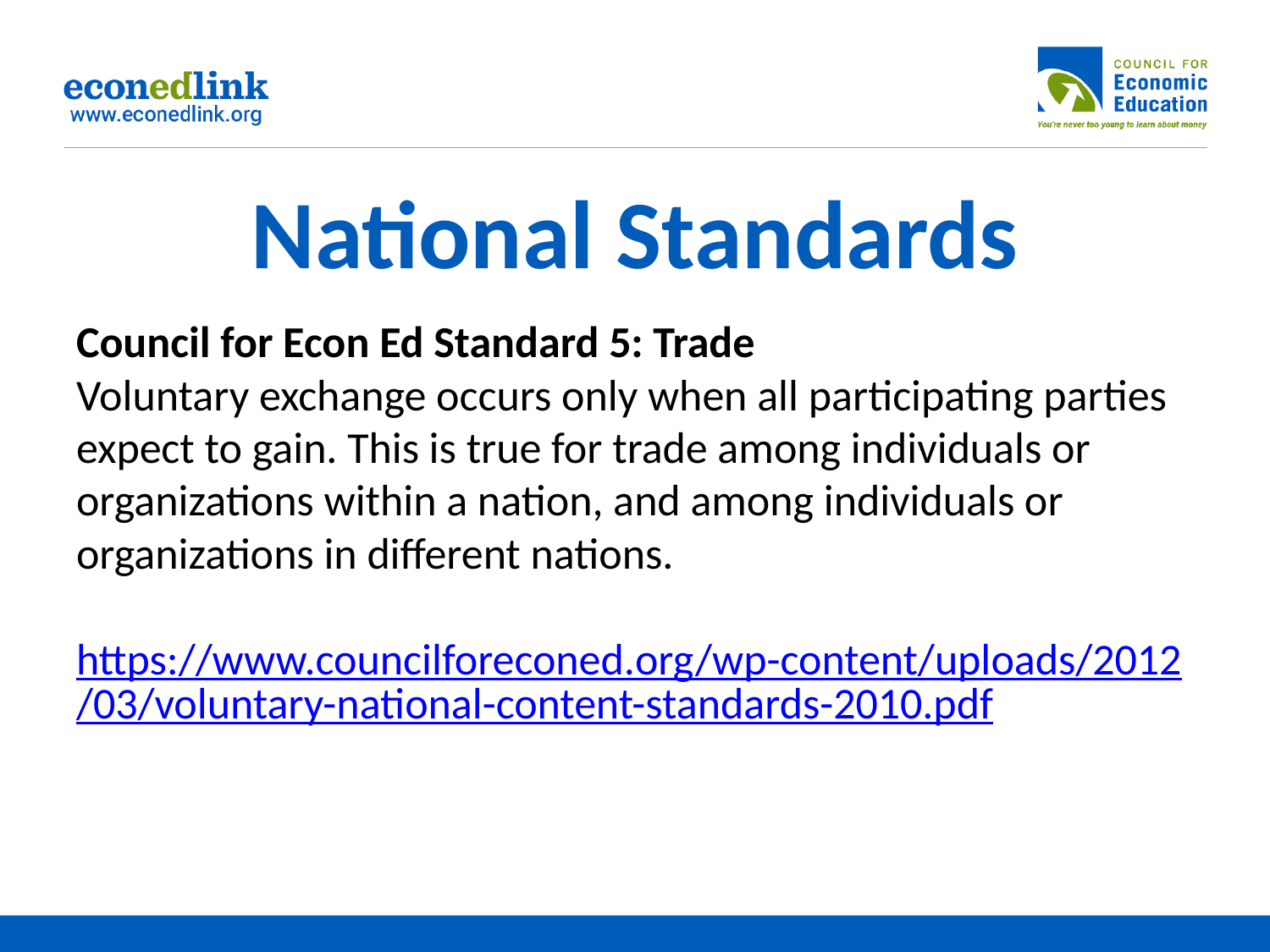

# National Standards
Council for Econ Ed Standard 5: Trade
Voluntary exchange occurs only when all participating parties expect to gain. This is true for trade among individuals or organizations within a nation, and among individuals or organizations in different nations.

https://www.councilforeconed.org/wp-content/uploads/2012/03/voluntary-national-content-standards-2010.pdf